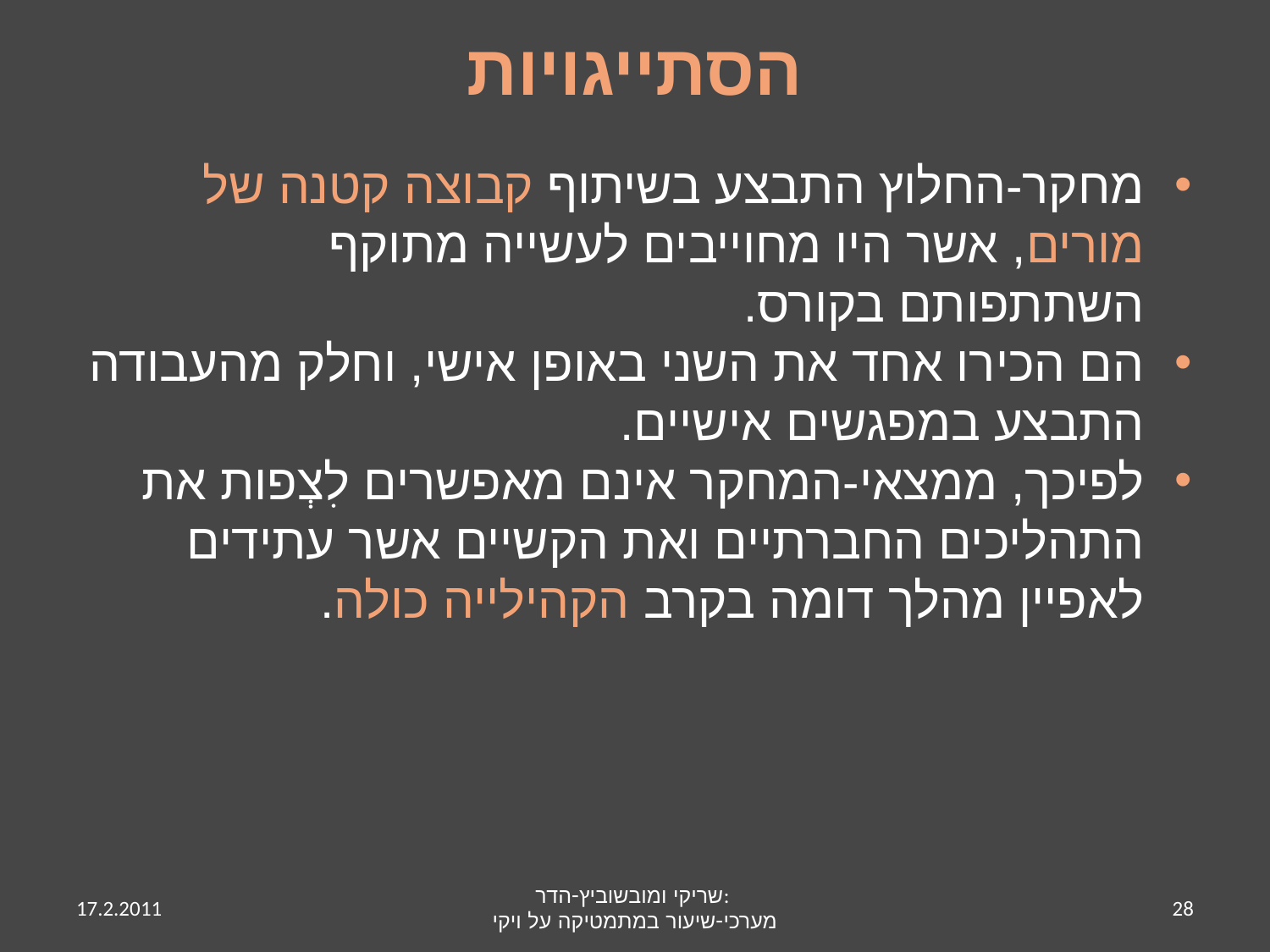

# הסתייגויות
מחקר-החלוץ התבצע בשיתוף קבוצה קטנה של מורים, אשר היו מחוייבים לעשייה מתוקף השתתפותם בקורס.
הם הכירו אחד את השני באופן אישי, וחלק מהעבודה התבצע במפגשים אישיים.
לפיכך, ממצאי-המחקר אינם מאפשרים לִצְפות את התהליכים החברתיים ואת הקשיים אשר עתידים לאפיין מהלך דומה בקרב הקהילייה כולה.
17.2.2011
שריקי ומובשוביץ-הדר:
מערכי-שיעור במתמטיקה על ויקי
28